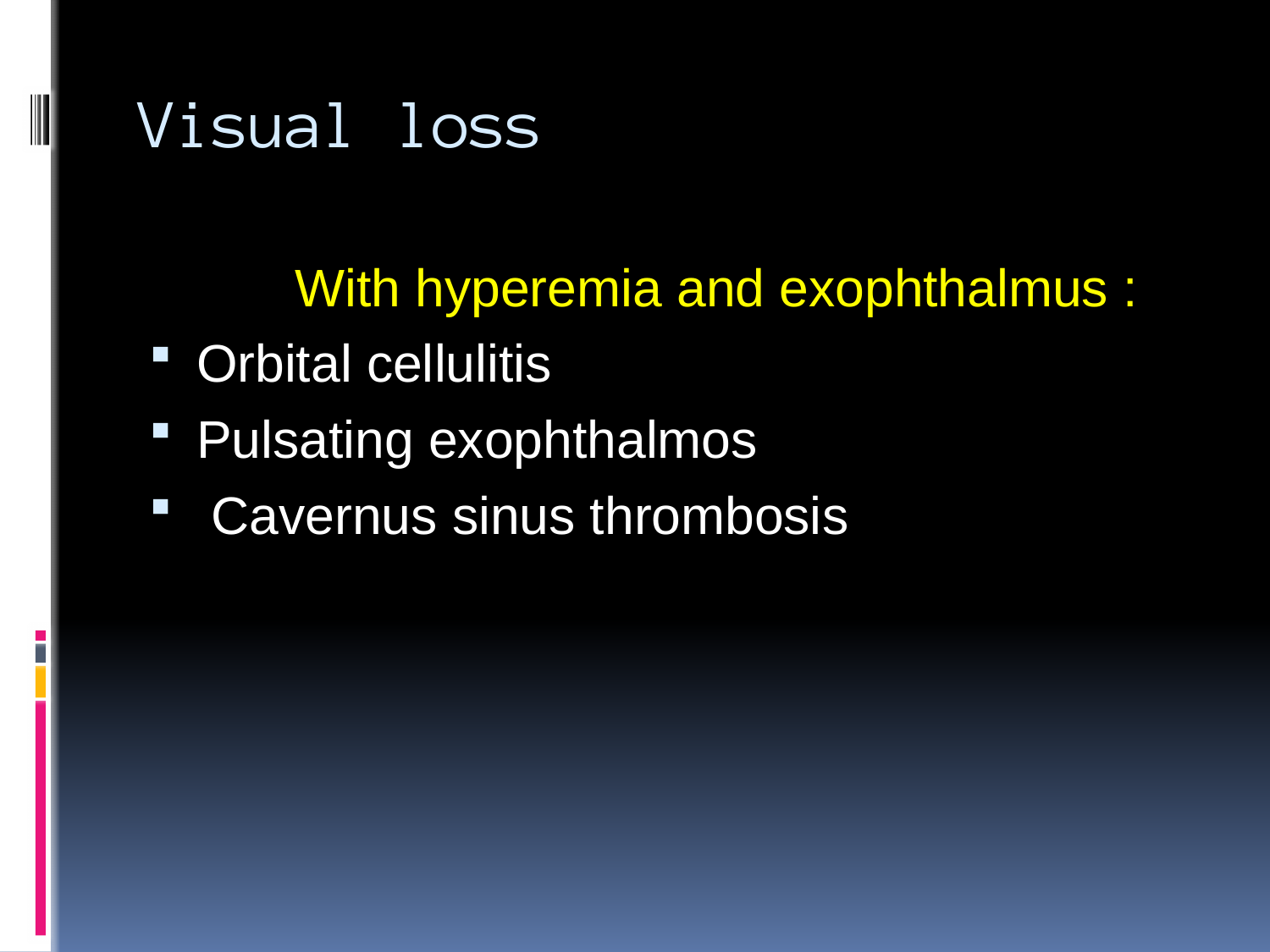

# Visual loss
          With hyperemia and exophthalmus :
Orbital cellulitis
Pulsating exophthalmos
 Cavernus sinus thrombosis